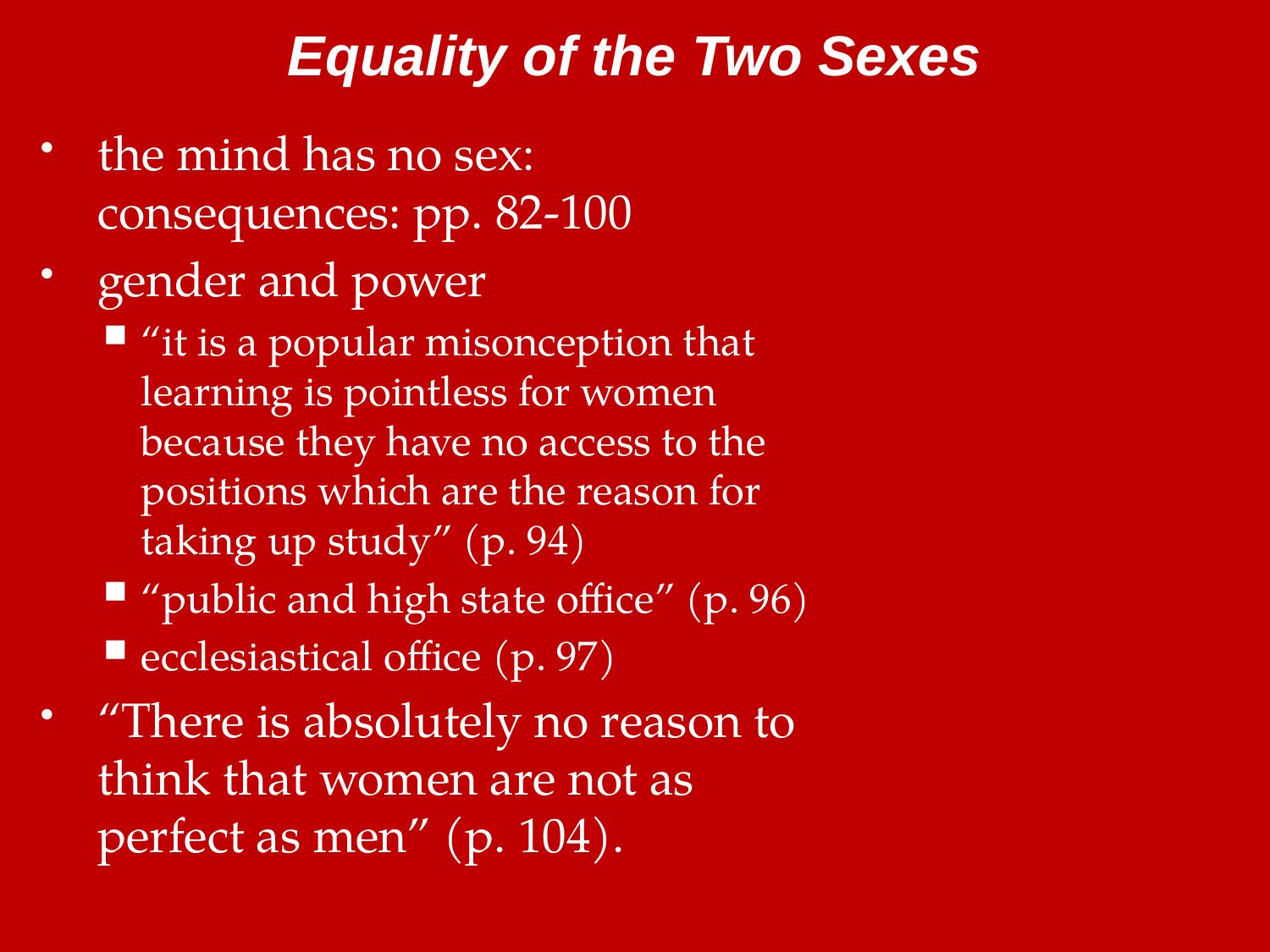

# Equality of the Two Sexes
the mind has no sex:  consequences: pp. 82-100
gender and power
“it is a popular misonception that learning is pointless for women because they have no access to the positions which are the reason for taking up study” (p. 94)
“public and high state office” (p. 96)
ecclesiastical office (p. 97)
“There is absolutely no reason to think that women are not as perfect as men” (p. 104).